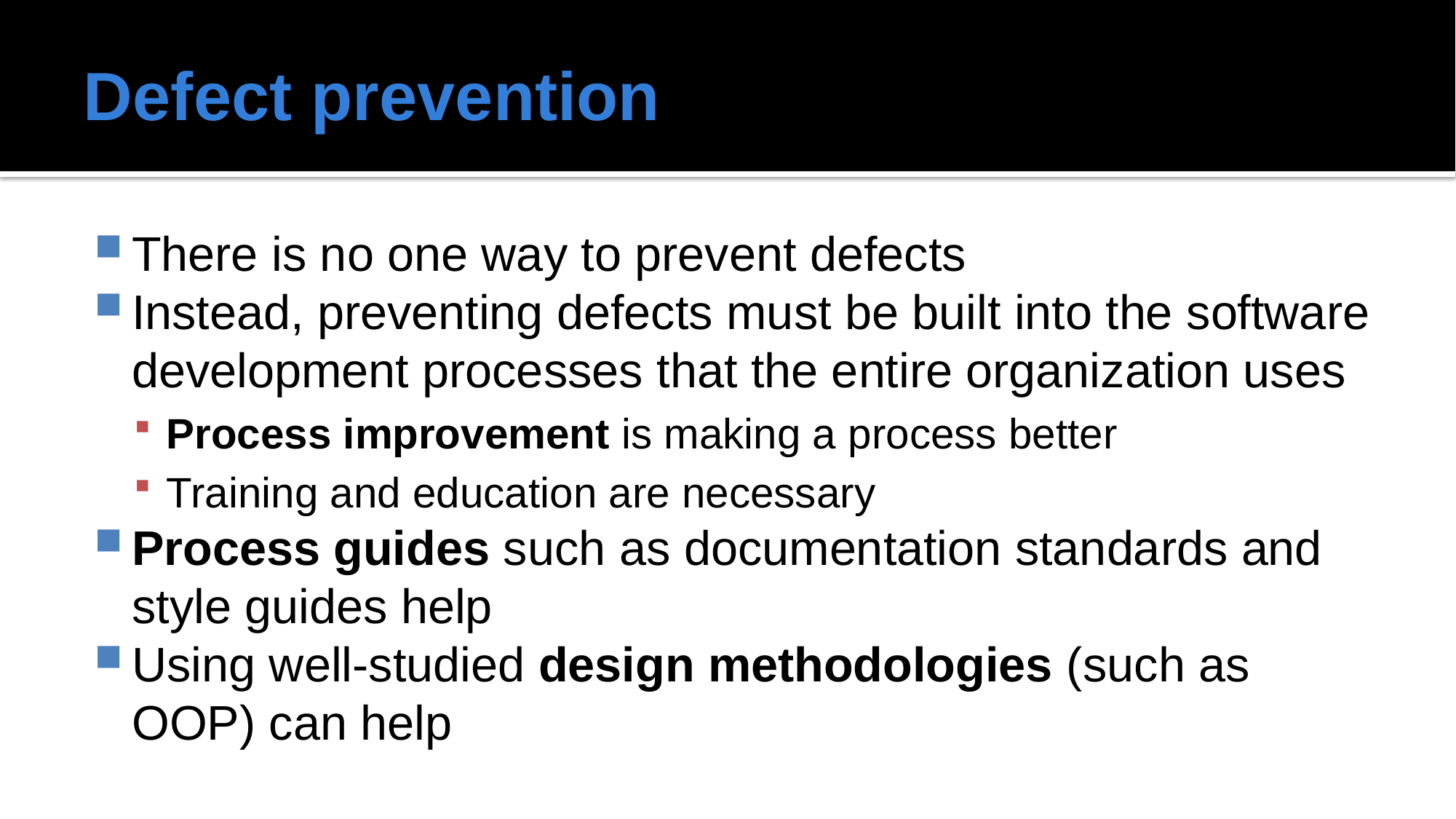

# Defect prevention
There is no one way to prevent defects
Instead, preventing defects must be built into the software development processes that the entire organization uses
Process improvement is making a process better
Training and education are necessary
Process guides such as documentation standards and style guides help
Using well-studied design methodologies (such as OOP) can help